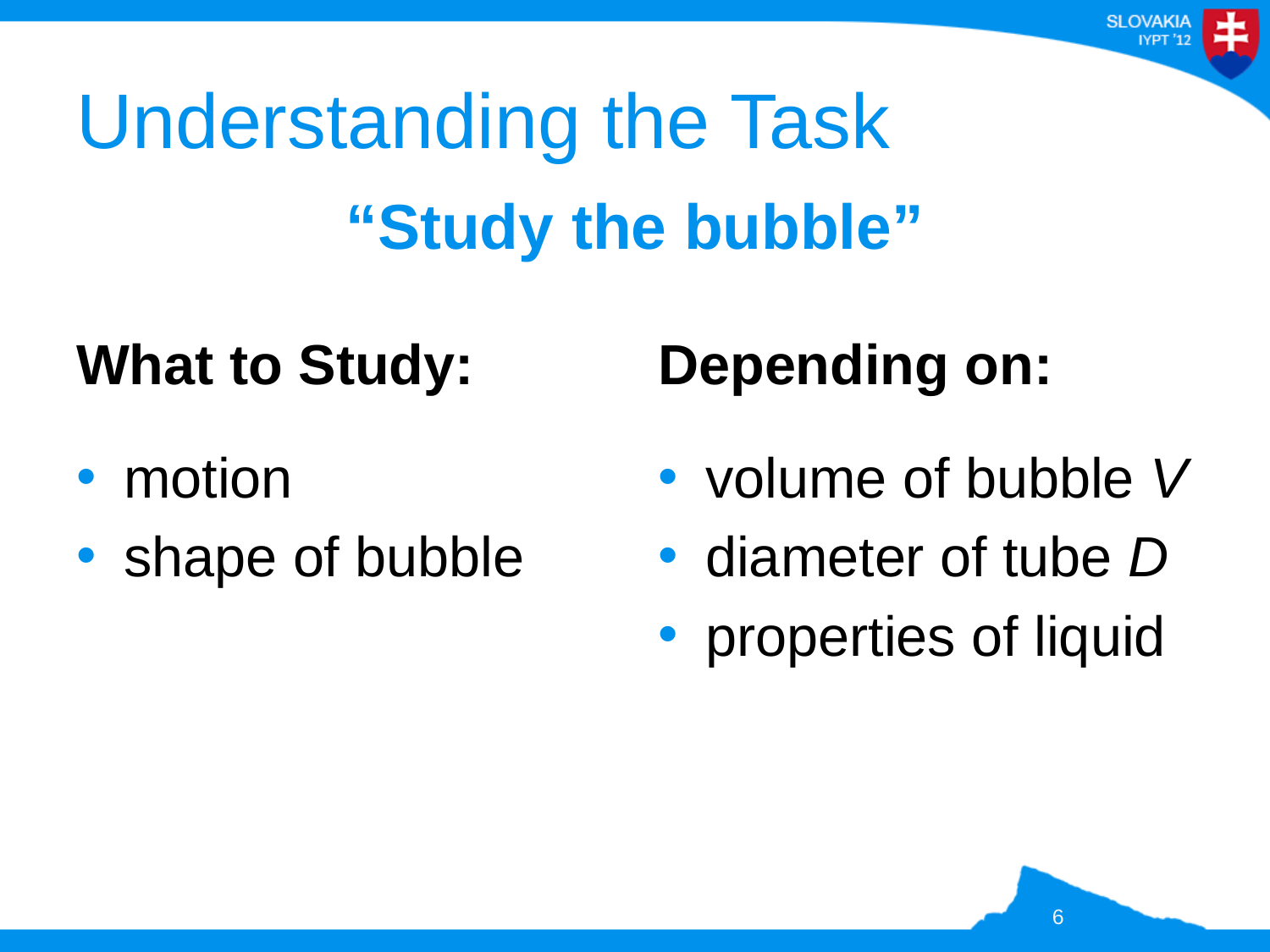

# Understanding the Task
“Study the bubble”
What to Study:
Depending on:
motion
shape of bubble
volume of bubble V
diameter of tube D
properties of liquid
6